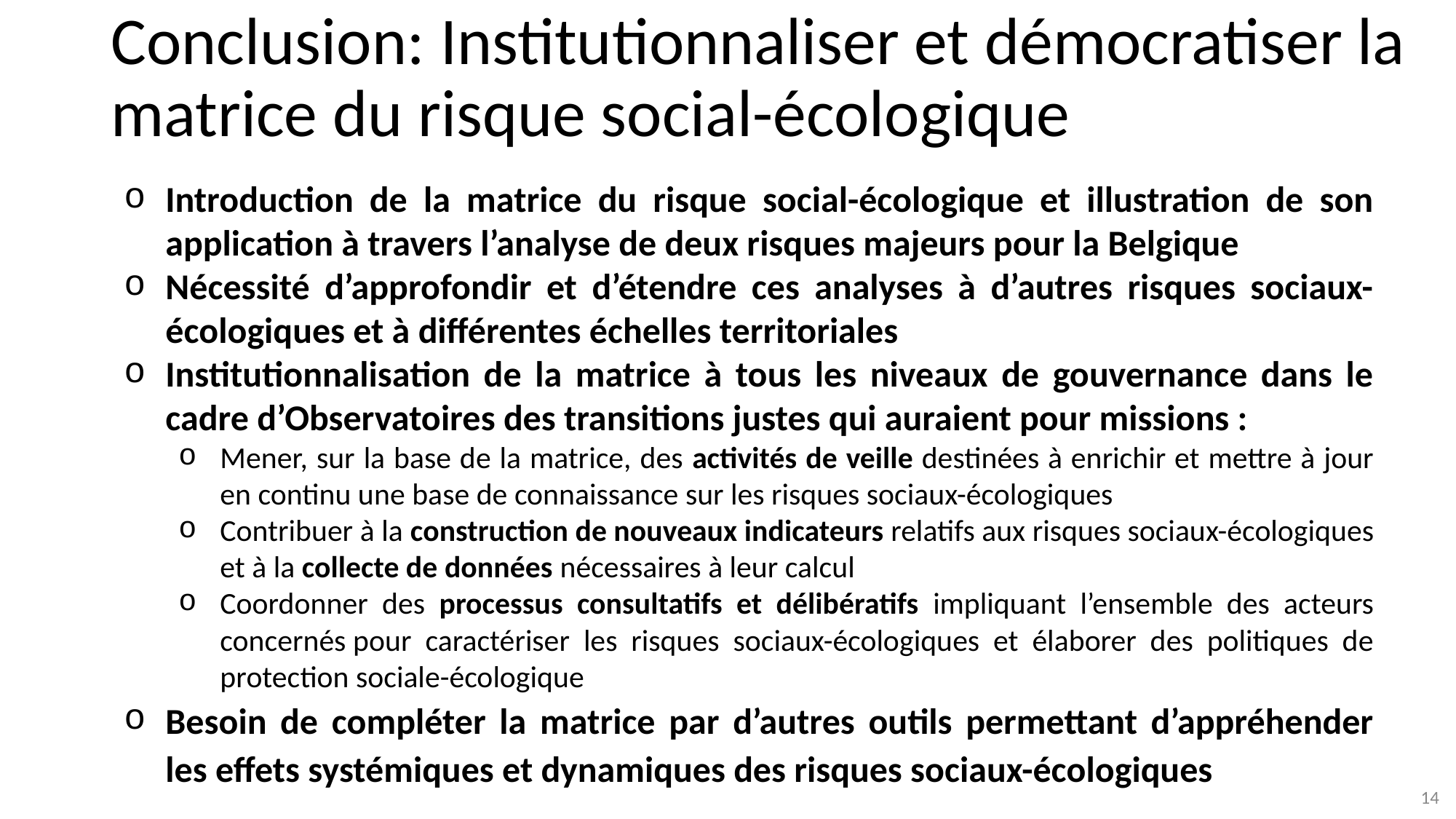

# Conclusion: Institutionnaliser et démocratiser la matrice du risque social-écologique
Introduction de la matrice du risque social-écologique et illustration de son application à travers l’analyse de deux risques majeurs pour la Belgique
Nécessité d’approfondir et d’étendre ces analyses à d’autres risques sociaux-écologiques et à différentes échelles territoriales
Institutionnalisation de la matrice à tous les niveaux de gouvernance dans le cadre d’Observatoires des transitions justes qui auraient pour missions :
Mener, sur la base de la matrice, des activités de veille destinées à enrichir et mettre à jour en continu une base de connaissance sur les risques sociaux-écologiques
Contribuer à la construction de nouveaux indicateurs relatifs aux risques sociaux-écologiques et à la collecte de données nécessaires à leur calcul
Coordonner des processus consultatifs et délibératifs impliquant l’ensemble des acteurs concernés pour caractériser les risques sociaux-écologiques et élaborer des politiques de protection sociale-écologique
Besoin de compléter la matrice par d’autres outils permettant d’appréhender les effets systémiques et dynamiques des risques sociaux-écologiques

14